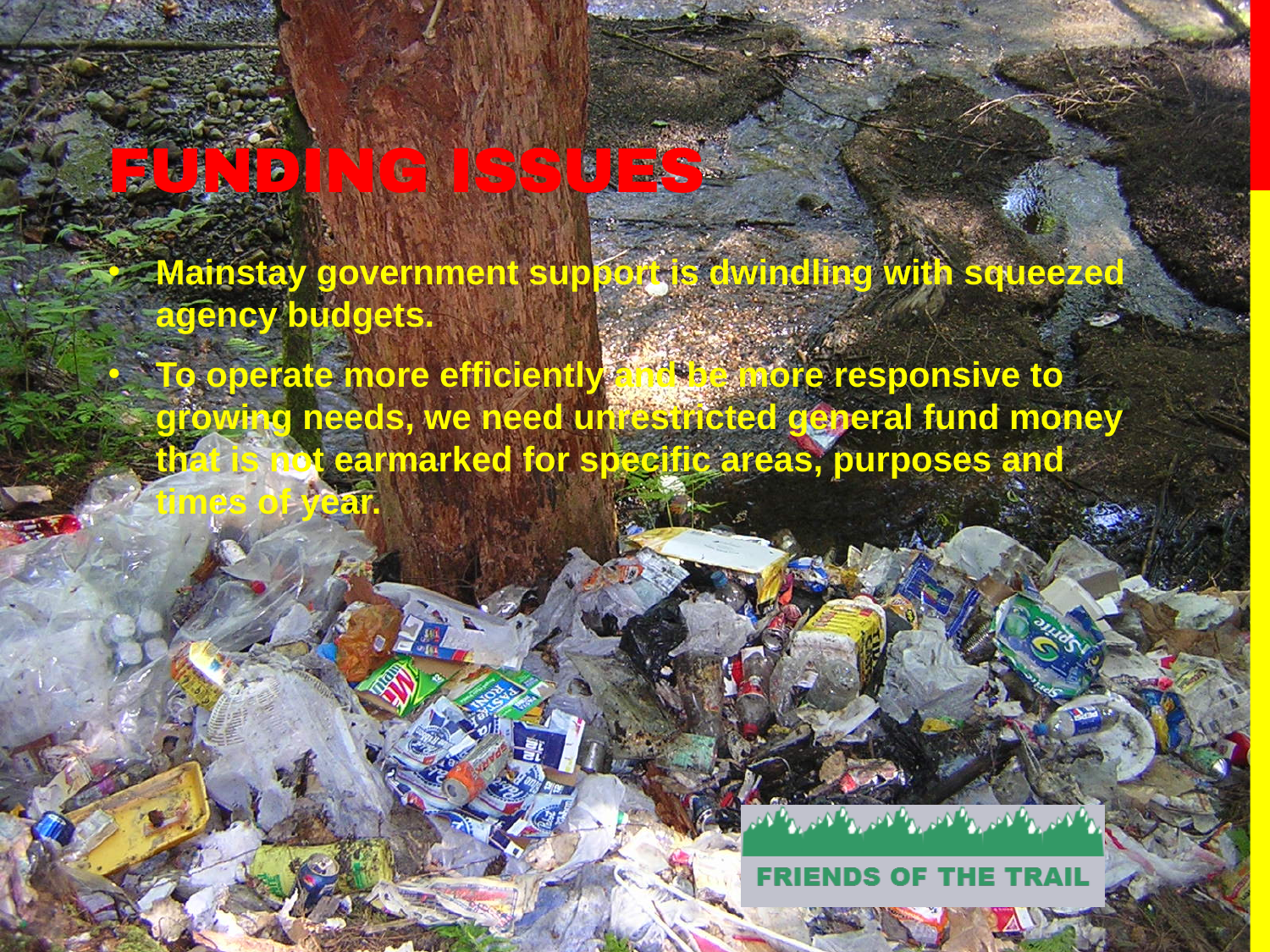

# Funding issues
Mainstay government support is dwindling with squeezed agency budgets.
To operate more efficiently and be more responsive to growing needs, we need unrestricted general fund money that is not earmarked for specific areas, purposes and times of year.